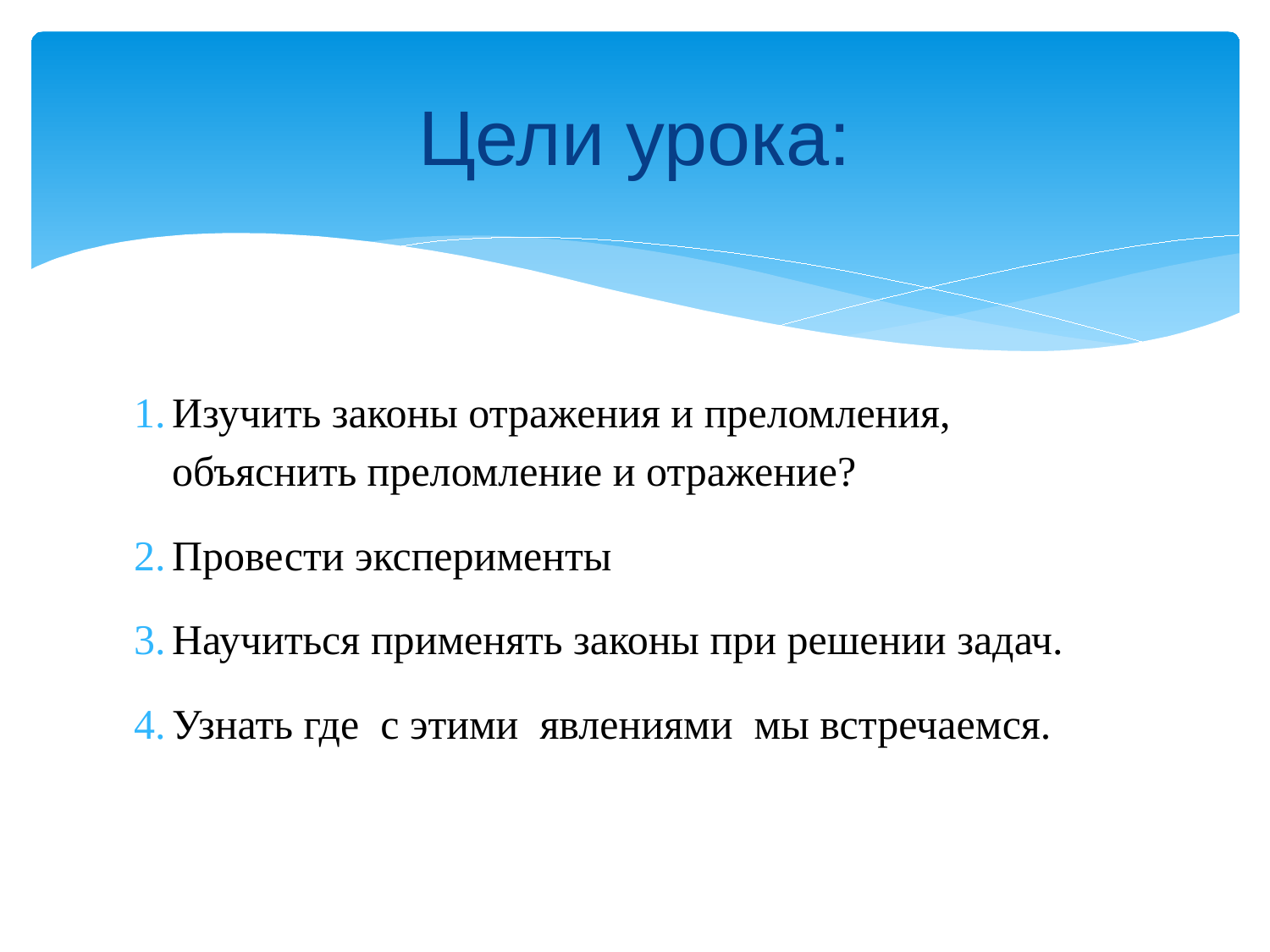

# Цели урока:
Изучить законы отражения и преломления, объяснить преломление и отражение?
Провести эксперименты
Научиться применять законы при решении задач.
Узнать где  с этими  явлениями  мы встречаемся.